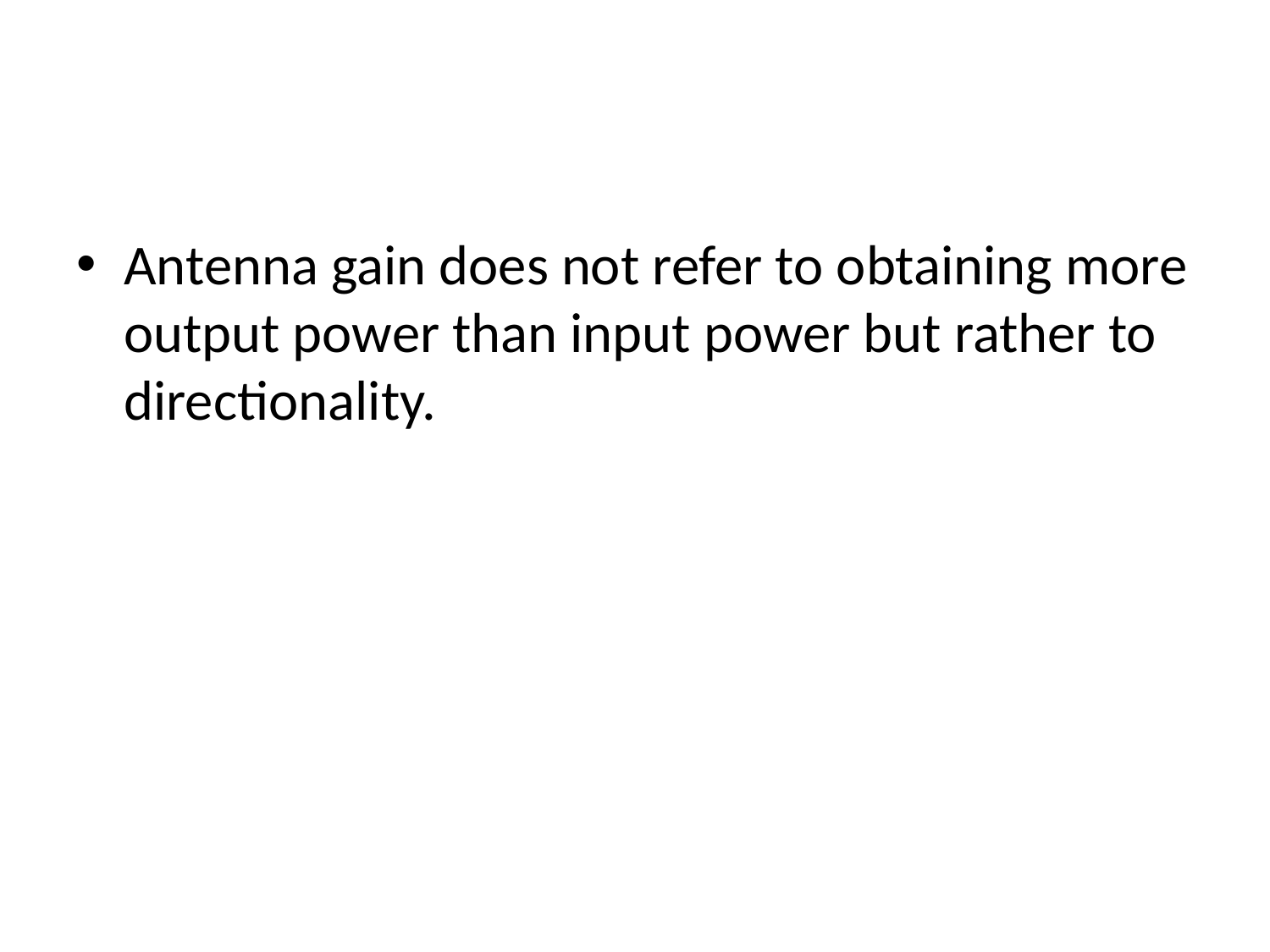

#
Antenna gain does not refer to obtaining more output power than input power but rather to directionality.